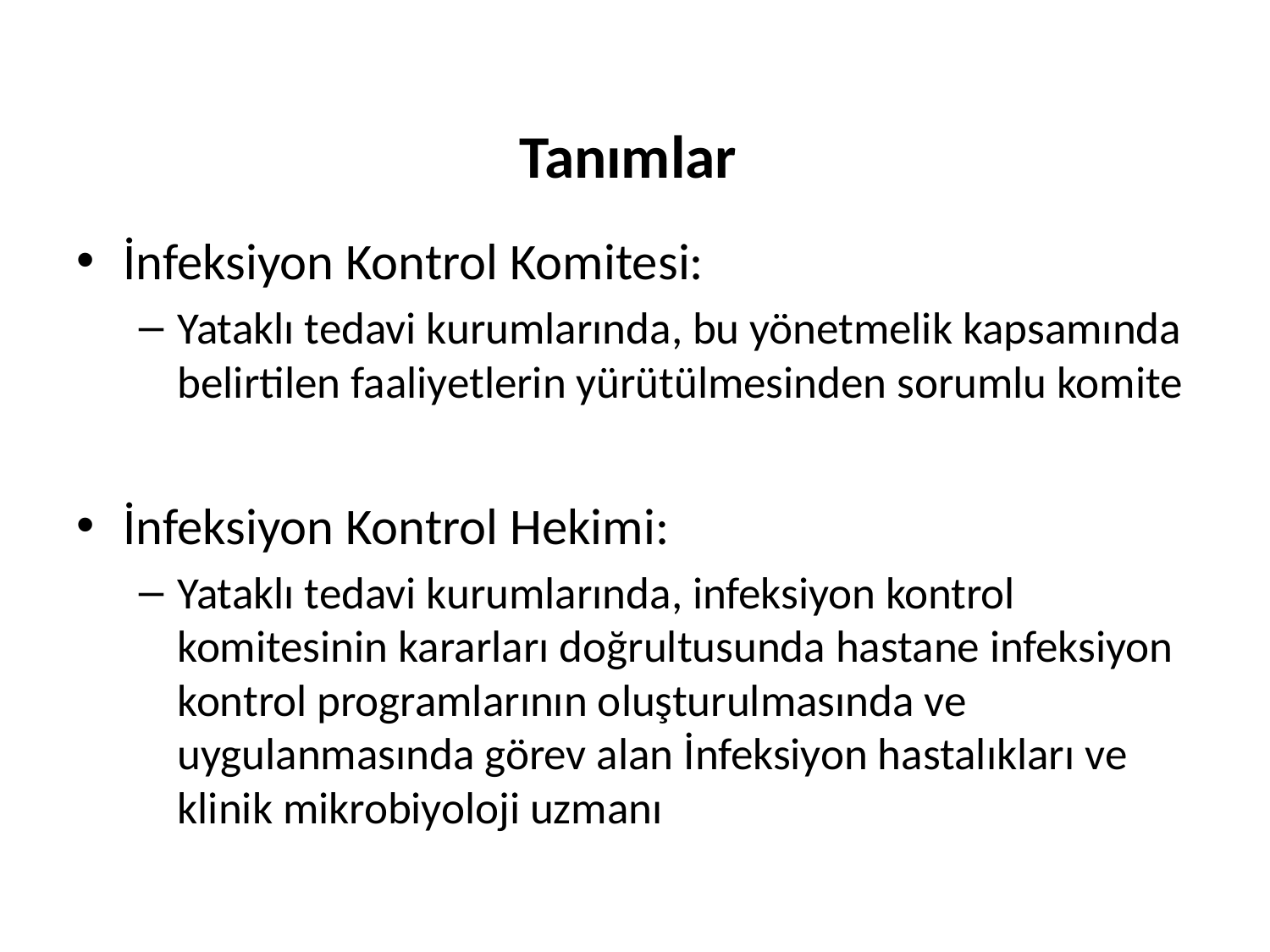

# Tanımlar
İnfeksiyon Kontrol Komitesi:
Yataklı tedavi kurumlarında, bu yönetmelik kapsamında belirtilen faaliyetlerin yürütülmesinden sorumlu komite

İnfeksiyon Kontrol Hekimi:
Yataklı tedavi kurumlarında, infeksiyon kontrol komitesinin kararları doğrultusunda hastane infeksiyon kontrol programlarının oluşturulmasında ve uygulanmasında görev alan İnfeksiyon hastalıkları ve klinik mikrobiyoloji uzmanı